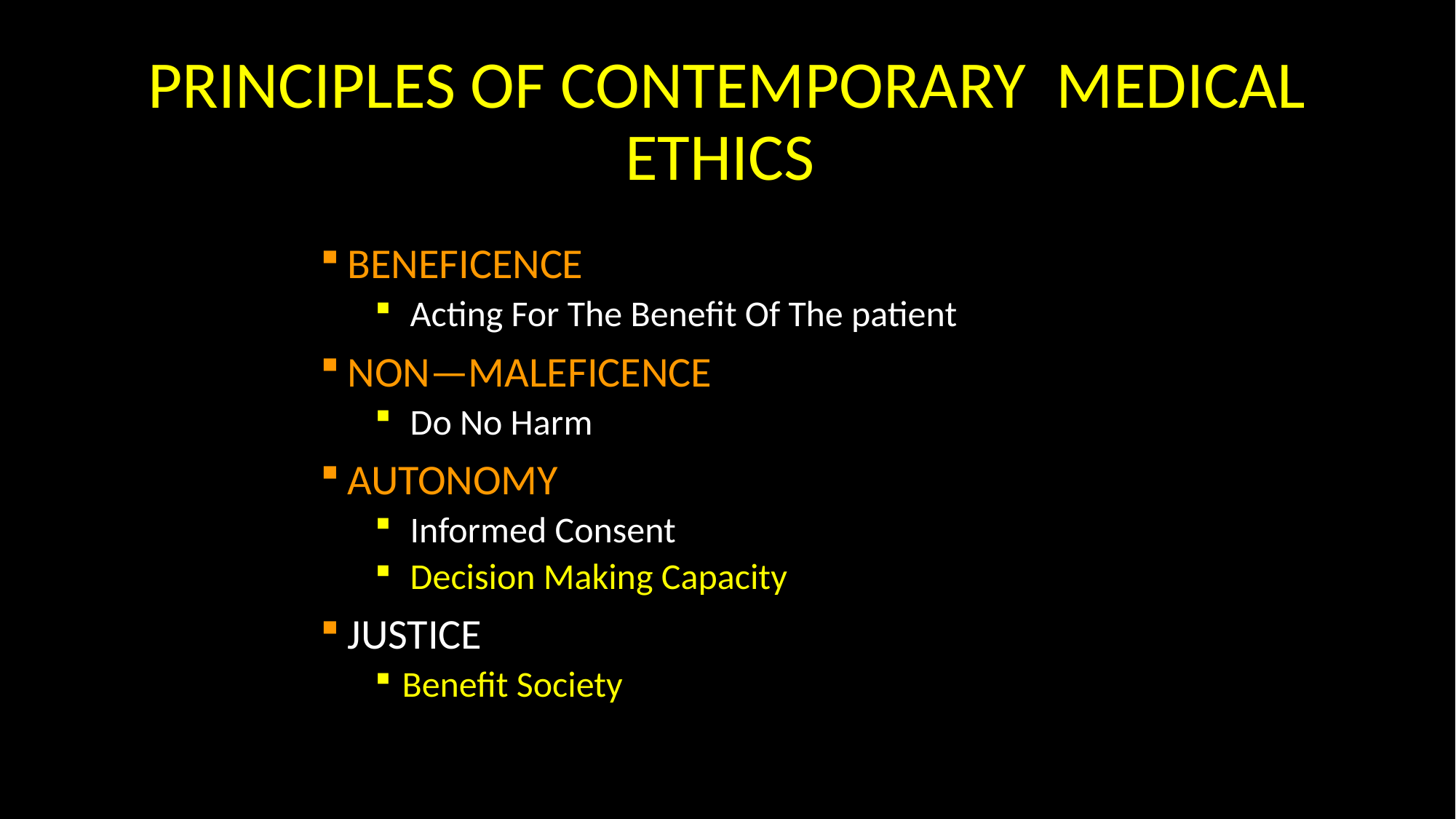

# PRINCIPLES OF CONTEMPORARY  MEDICAL ETHICS
BENEFICENCE
 Acting For The Benefit Of The patient
NON—MALEFICENCE
 Do No Harm
AUTONOMY
 Informed Consent
 Decision Making Capacity
JUSTICE
Benefit Society